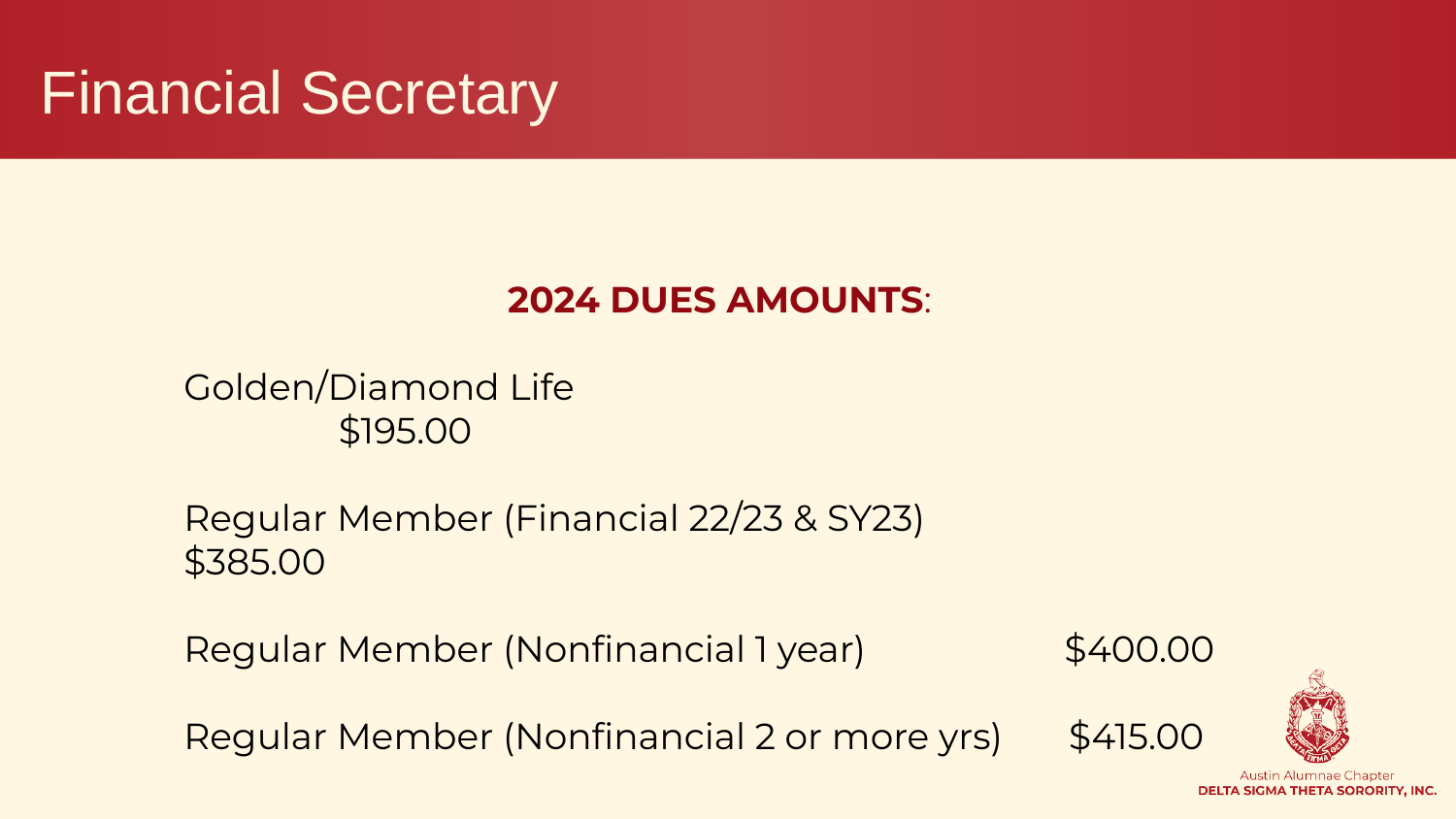

# Financial Secretary
2024 DUES AMOUNTS:

Golden/Diamond Life			         			 $195.00

Regular Member (Financial 22/23 & SY23)	         $385.00

Regular Member (Nonfinancial 1 year)                     $400.00

Regular Member (Nonfinancial 2 or more yrs)       $415.00